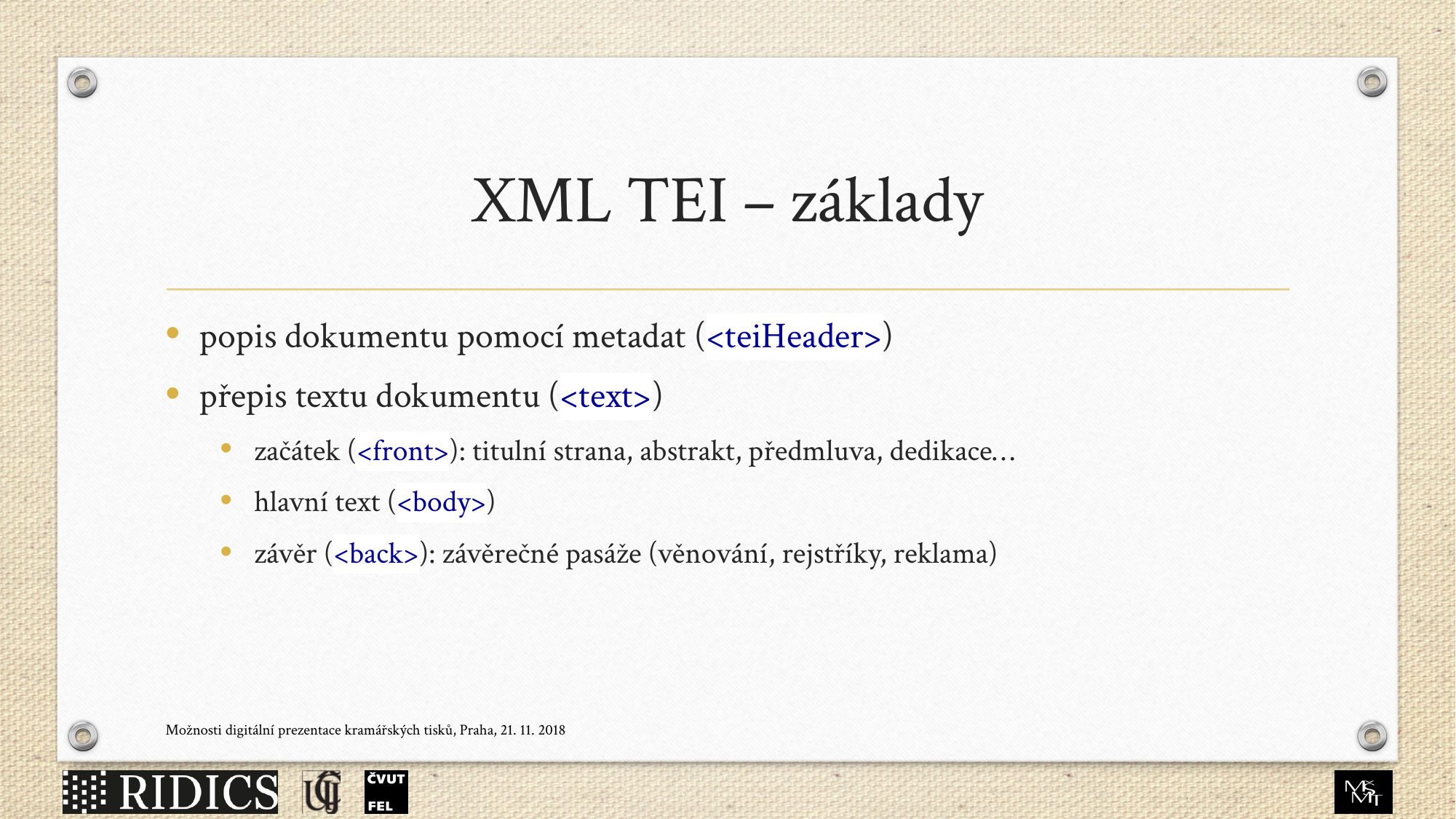

# XML TEI – základy
popis dokumentu pomocí metadat (<teiHeader>)
přepis textu dokumentu (<text>)
začátek (<front>): titulní strana, abstrakt, předmluva, dedikace…
hlavní text (<body>)
závěr (<back>): závěrečné pasáže (věnování, rejstříky, reklama)
Možnosti digitální prezentace kramářských tisků, Praha, 21. 11. 2018